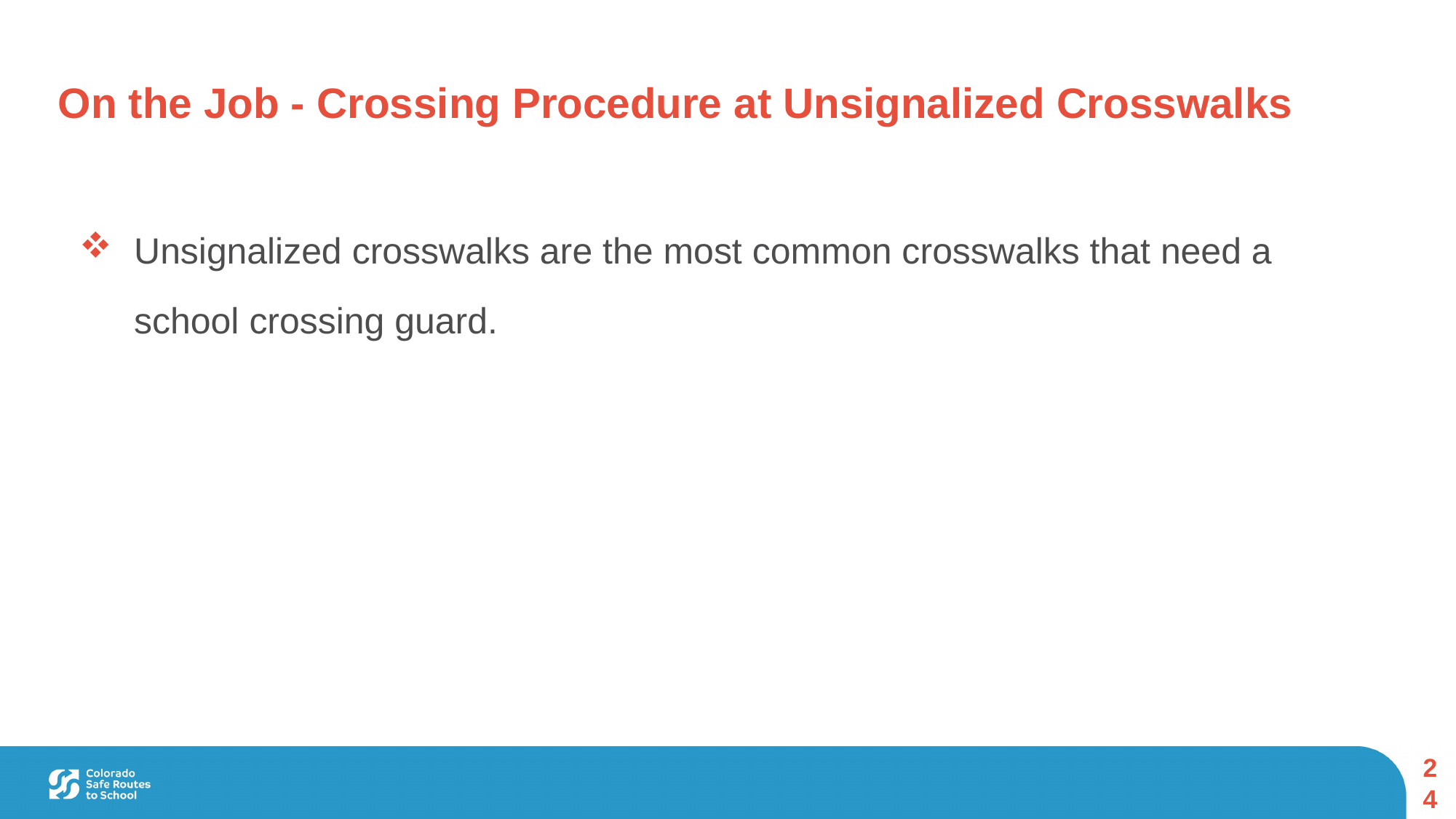

On the Job - Crossing Procedure at Unsignalized Crosswalks
Unsignalized crosswalks are the most common crosswalks that need a school crossing guard.
24